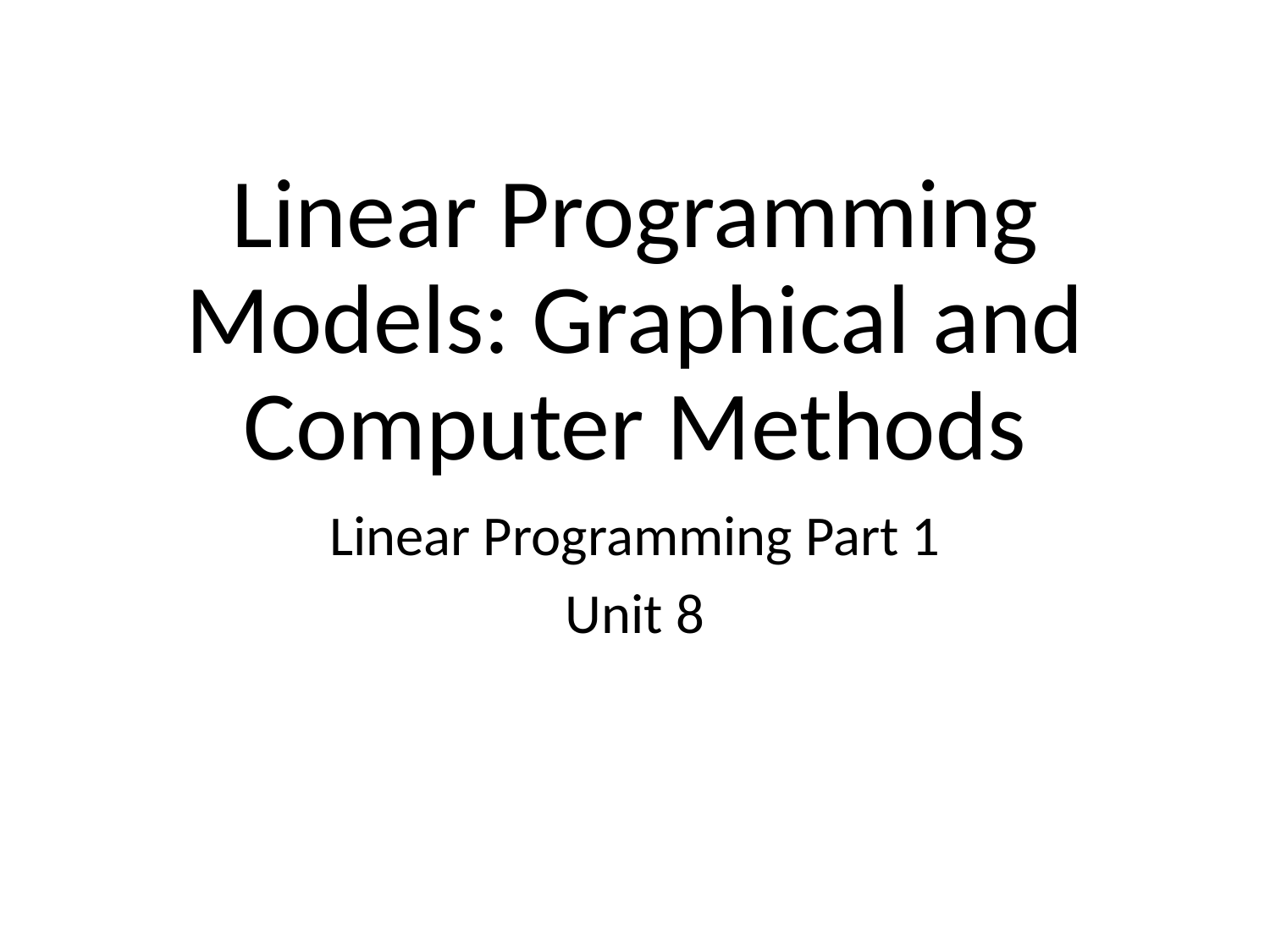

# Linear Programming Models: Graphical and Computer Methods
Linear Programming Part 1
Unit 8